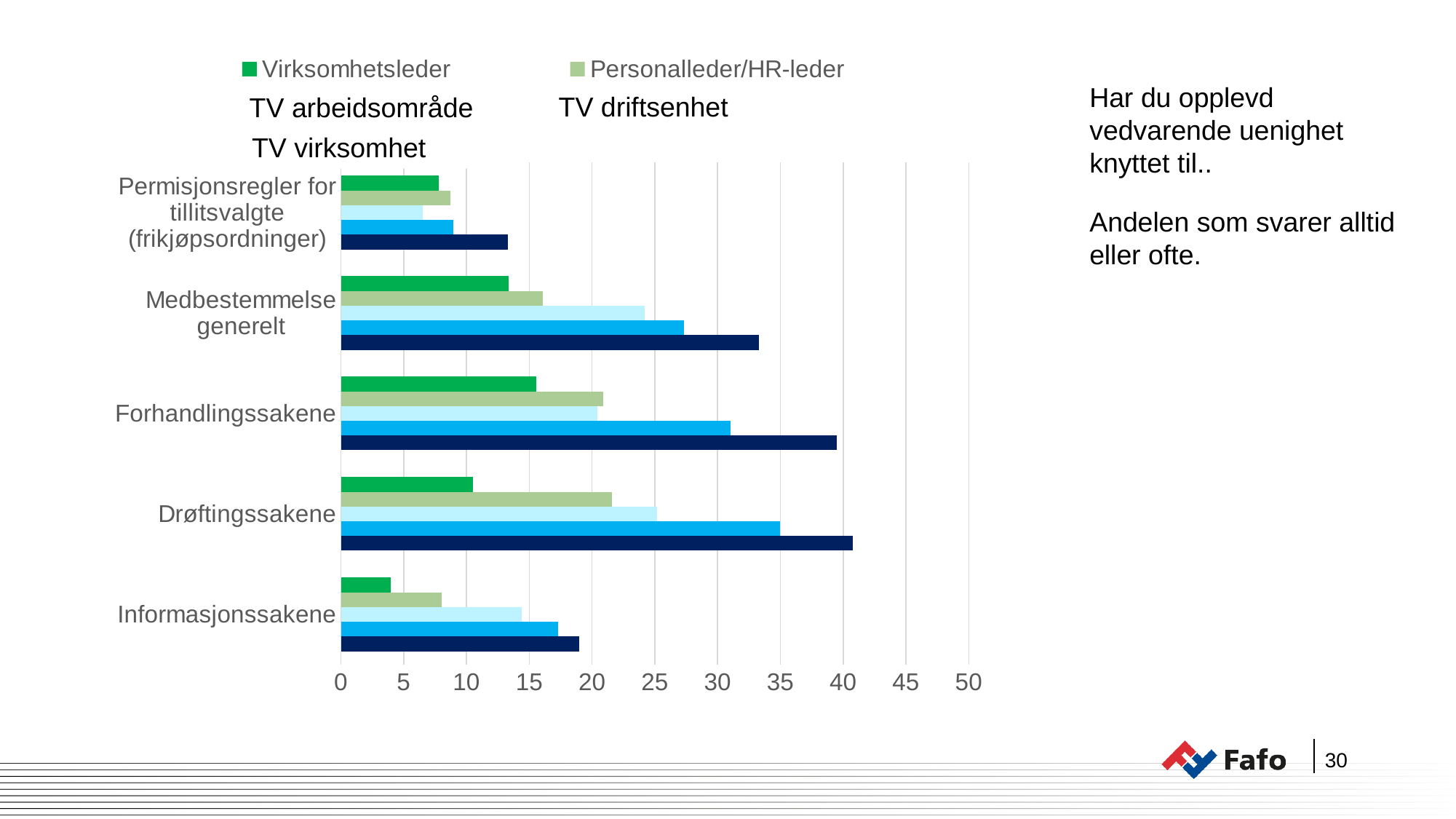

### Chart

| Category | Virksomhetstillitsvalgt | Tillitsvalgt på driftsenhet | Tillitsvalgt på arbeidsenhet | Personalleder/HR-leder | Virksomhetsleder |
|---|---|---|---|---|---|
| Informasjonssakene | 19.0 | 17.283950617283953 | 14.398422090729785 | 8.0 | 3.9473684210526314 |
| Drøftingssakene | 40.74844074844075 | 34.97536945812808 | 25.19685039370079 | 21.58273381294964 | 10.526315789473683 |
| Forhandlingssakene | 39.50103950103951 | 31.034482758620687 | 20.436507936507937 | 20.863309352517987 | 15.584415584415584 |
| Medbestemmelse generelt | 33.26315789473684 | 27.318295739348372 | 24.21259842519685 | 16.05839416058394 | 13.333333333333334 |
| Permisjonsregler for tillitsvalgte (frikjøpsordninger) | 13.291139240506329 | 8.955223880597016 | 6.50887573964497 | 8.695652173913043 | 7.792207792207792 |
Har du opplevd vedvarende uenighet knyttet til..
Andelen som svarer alltid eller ofte.
TV driftsenhet
TV arbeidsområde
TV virksomhet
30